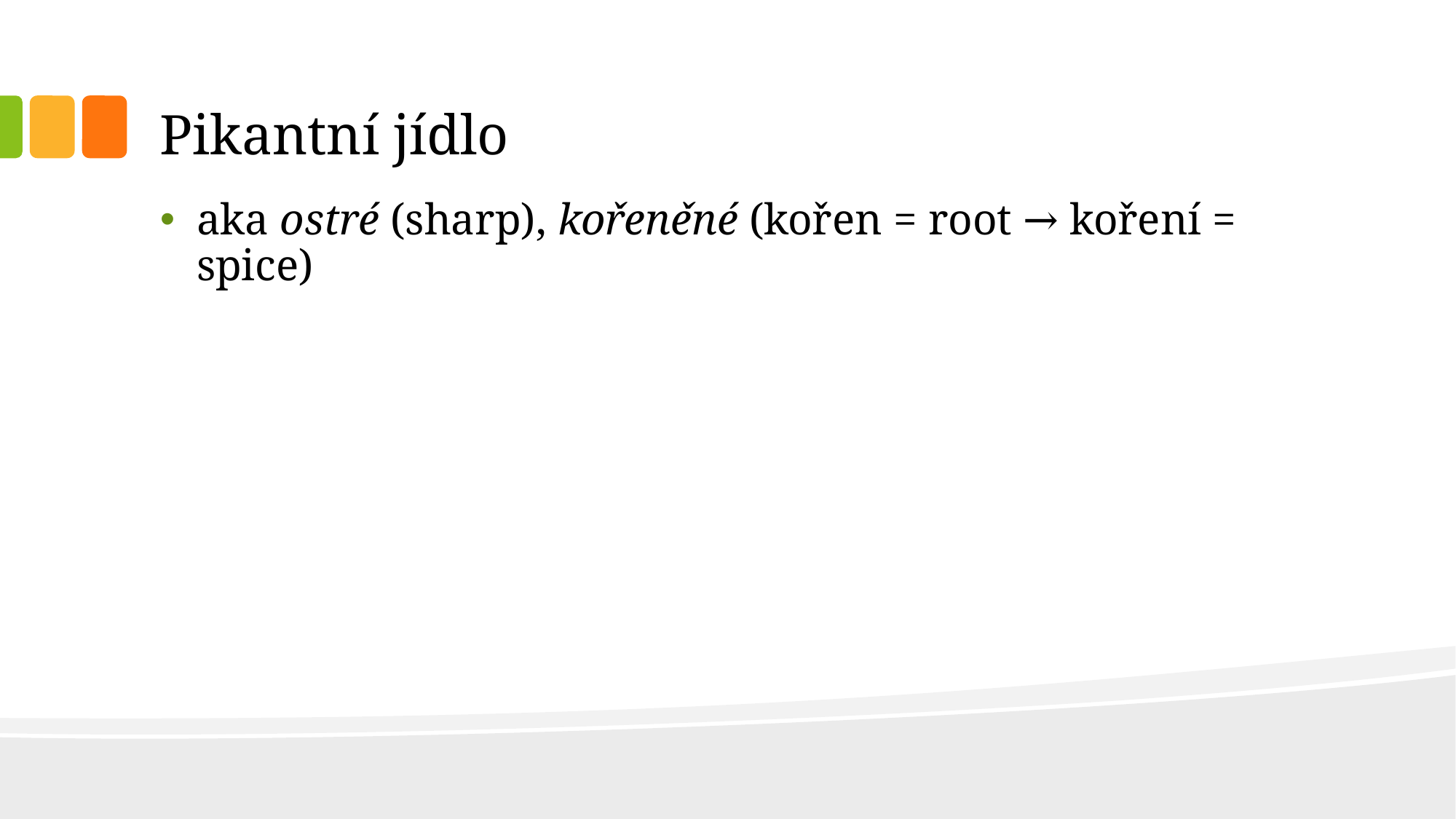

# Pikantní jídlo
aka ostré (sharp), kořeněné (kořen = root → koření = spice)